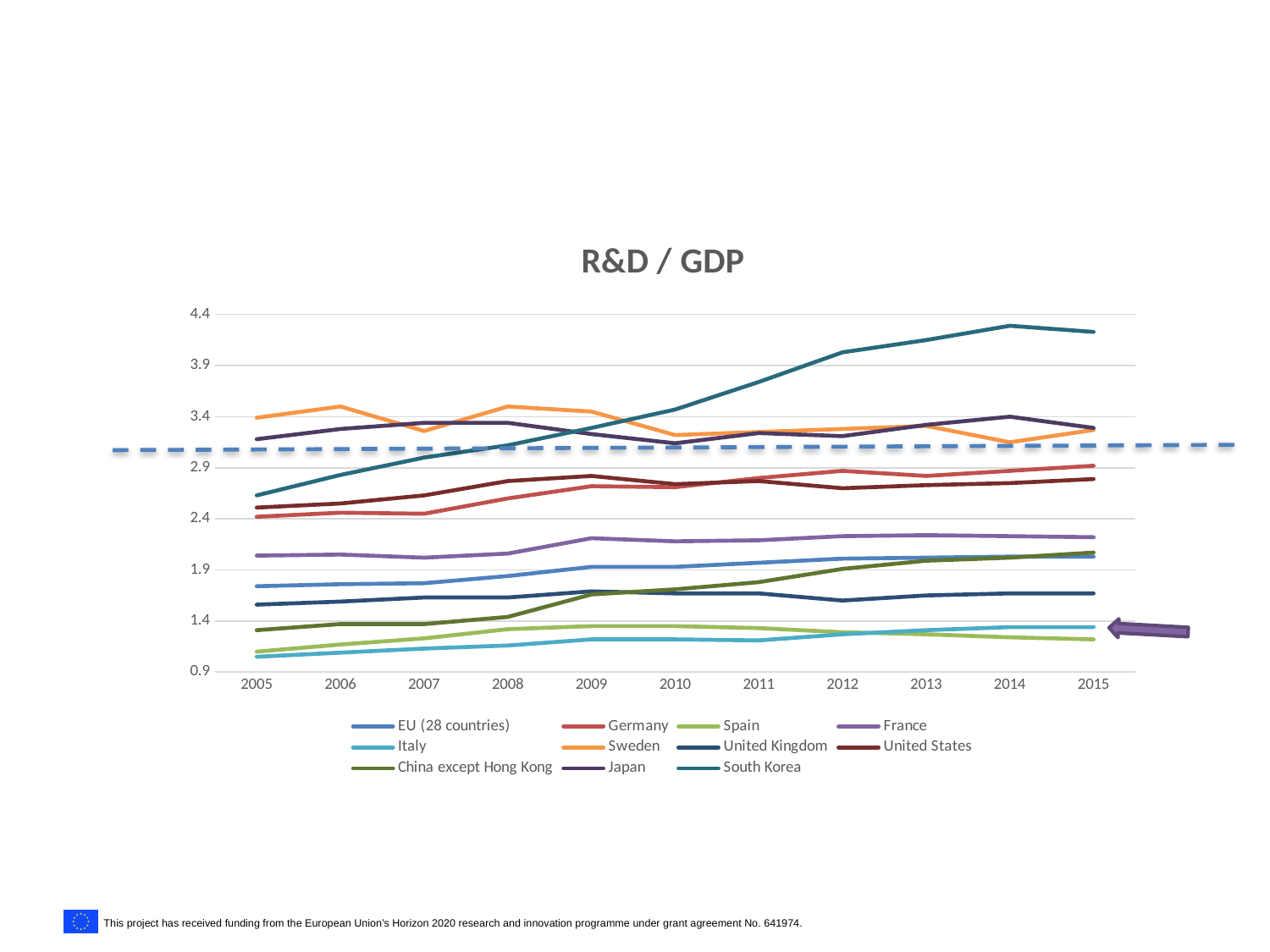

### Chart: R&D / GDP

| Category | EU (28 countries) | Germany | Spain | France | Italy | Sweden | United Kingdom | United States | China except Hong Kong | Japan | South Korea |
|---|---|---|---|---|---|---|---|---|---|---|---|
| 2005 | 1.74 | 2.42 | 1.1 | 2.04 | 1.05 | 3.39 | 1.56 | 2.51 | 1.31 | 3.18 | 2.63 |
| 2006 | 1.76 | 2.46 | 1.17 | 2.05 | 1.09 | 3.5 | 1.59 | 2.55 | 1.37 | 3.28 | 2.83 |
| 2007 | 1.77 | 2.45 | 1.23 | 2.02 | 1.13 | 3.26 | 1.63 | 2.63 | 1.37 | 3.34 | 3.0 |
| 2008 | 1.84 | 2.6 | 1.32 | 2.06 | 1.16 | 3.5 | 1.63 | 2.77 | 1.44 | 3.34 | 3.12 |
| 2009 | 1.93 | 2.72 | 1.35 | 2.21 | 1.22 | 3.45 | 1.69 | 2.82 | 1.66 | 3.23 | 3.29 |
| 2010 | 1.93 | 2.71 | 1.35 | 2.18 | 1.22 | 3.22 | 1.67 | 2.74 | 1.71 | 3.14 | 3.47 |
| 2011 | 1.97 | 2.8 | 1.33 | 2.19 | 1.21 | 3.25 | 1.67 | 2.77 | 1.78 | 3.24 | 3.74 |
| 2012 | 2.01 | 2.87 | 1.29 | 2.23 | 1.27 | 3.28 | 1.6 | 2.7 | 1.91 | 3.21 | 4.03 |
| 2013 | 2.02 | 2.82 | 1.27 | 2.24 | 1.31 | 3.31 | 1.65 | 2.73 | 1.99 | 3.32 | 4.15 |
| 2014 | 2.03 | 2.87 | 1.24 | 2.23 | 1.34 | 3.15 | 1.67 | 2.75 | 2.02 | 3.4 | 4.29 |
| 2015 | 2.03 | 2.92 | 1.22 | 2.22 | 1.34 | 3.27 | 1.67 | 2.79 | 2.07 | 3.29 | 4.23 |